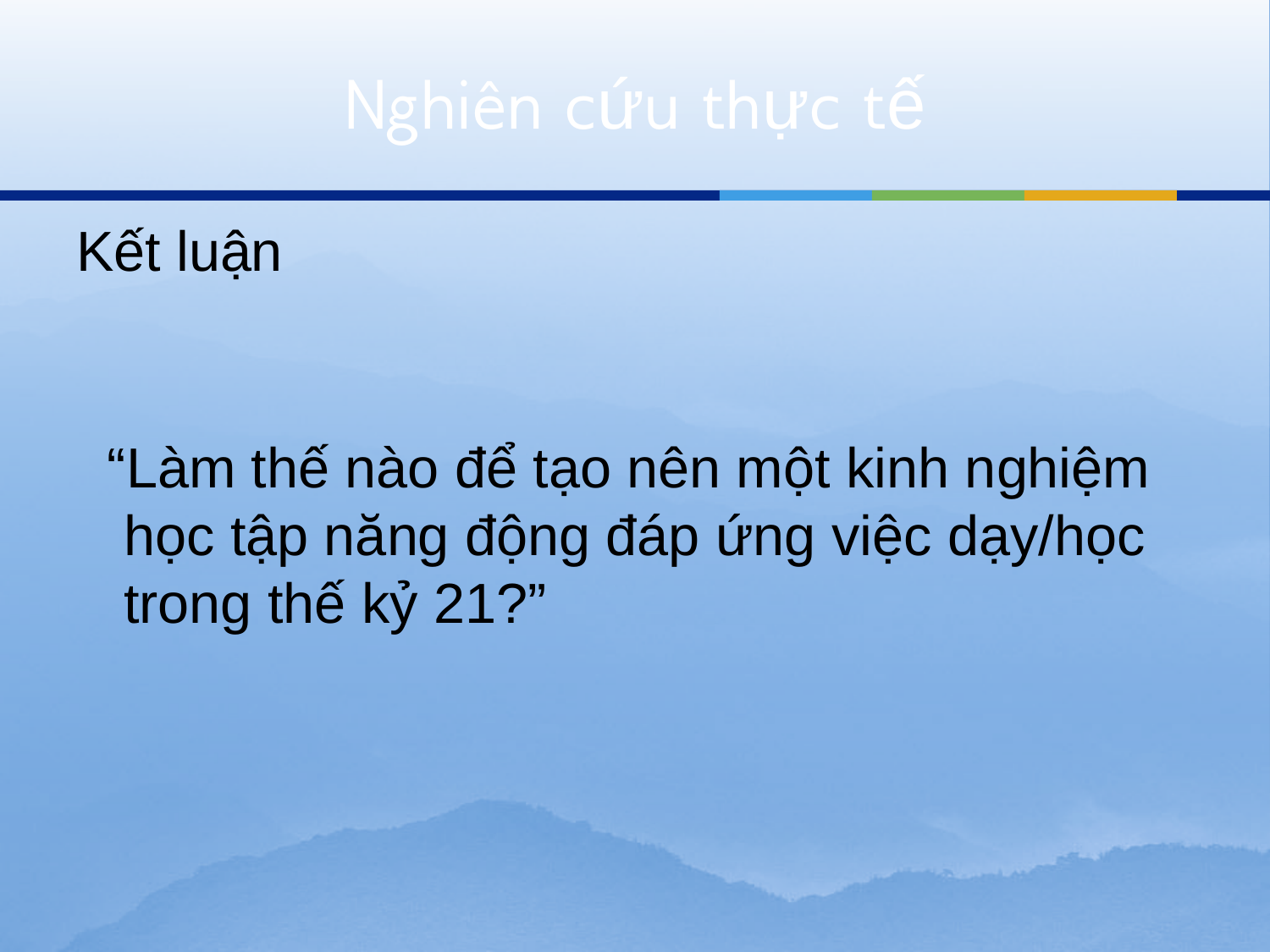

# Nghiên cứu thực tế
Kết luận

  “Làm thế nào để tạo nên một kinh nghiệm học tập năng động đáp ứng việc dạy/học trong thế kỷ 21?”